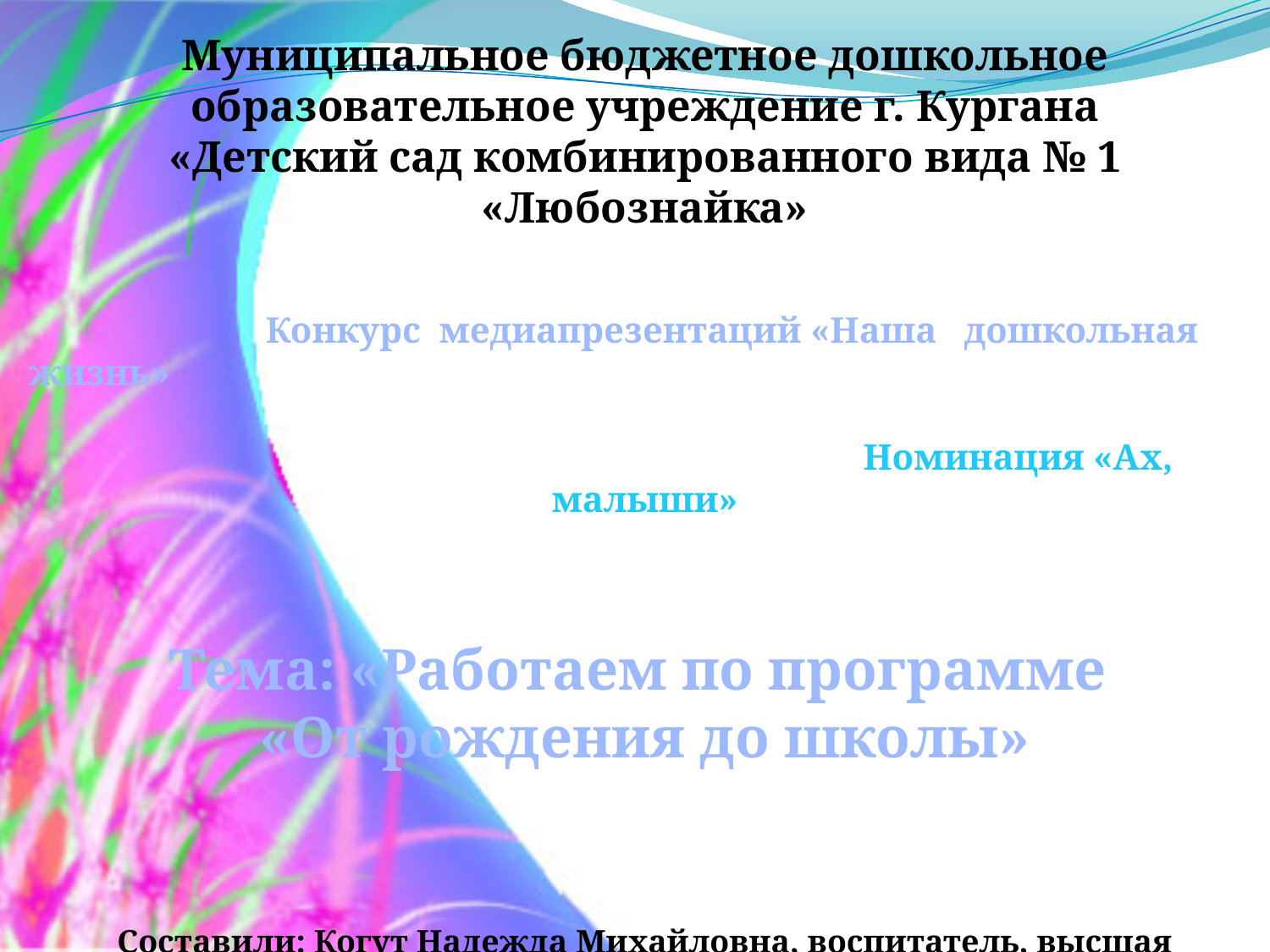

Муниципальное бюджетное дошкольное образовательное учреждение г. Кургана
«Детский сад комбинированного вида № 1 «Любознайка»

                          Конкурс  медиапрезентаций «Наша   дошкольная жизнь»

                                                                                  Номинация «Ах, малыши»

Тема: «Работаем по программе
«От рождения до школы»

Составили: Когут Надежда Михайловна, воспитатель, высшая категория
Осипова Татьяна Владимировна, воспитатель, первая категория